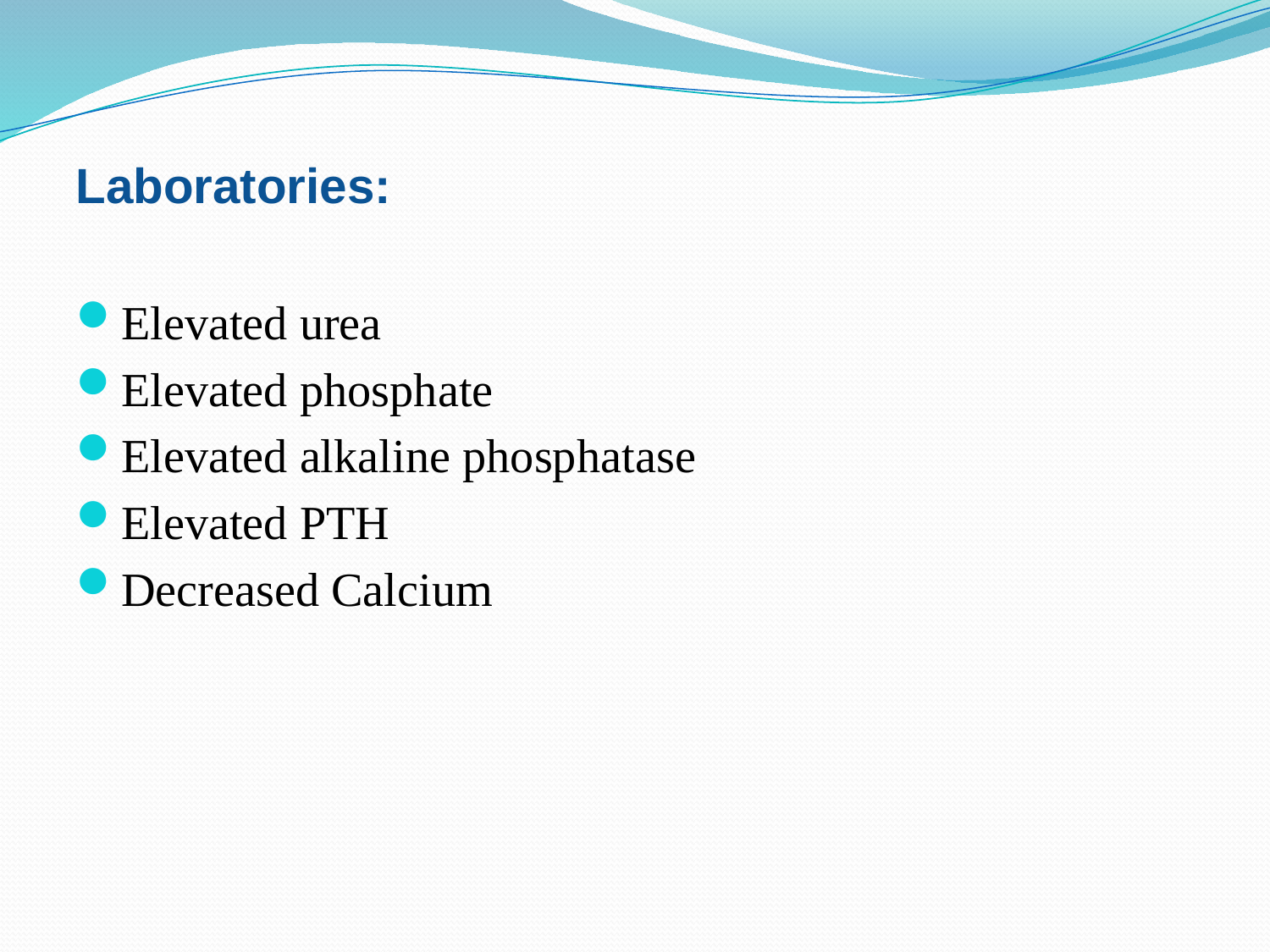

Laboratories:

Elevated urea
Elevated phosphate
Elevated alkaline phosphatase
Elevated PTH
Decreased Calcium